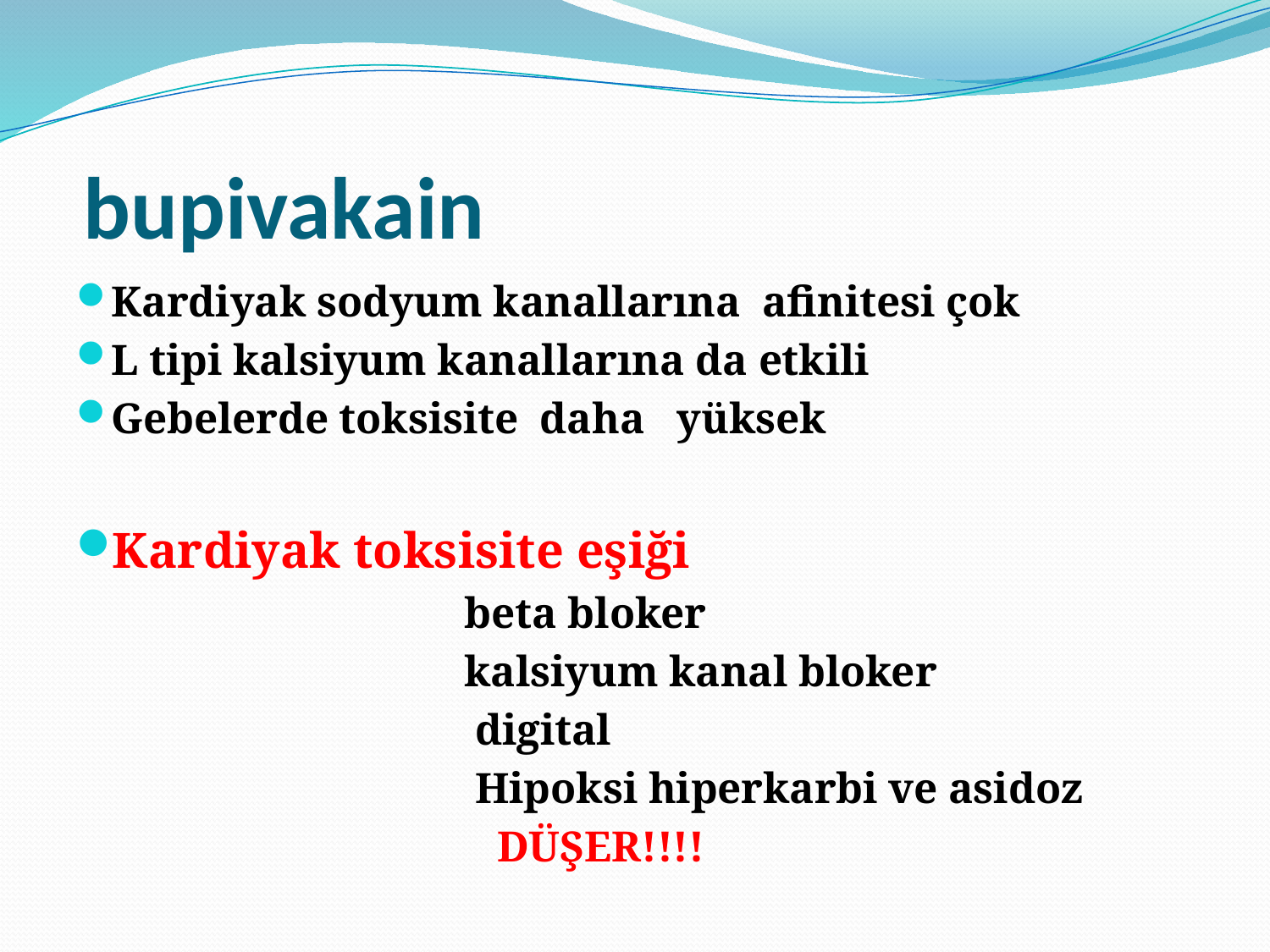

# bupivakain
Kardiyak sodyum kanallarına  afinitesi çok
L tipi kalsiyum kanallarına da etkili
Gebelerde toksisite  daha   yüksek

Kardiyak toksisite eşiği
                                    beta bloker
                                    kalsiyum kanal bloker
                                     digital
                                     Hipoksi hiperkarbi ve asidoz
                                       DÜŞER!!!!